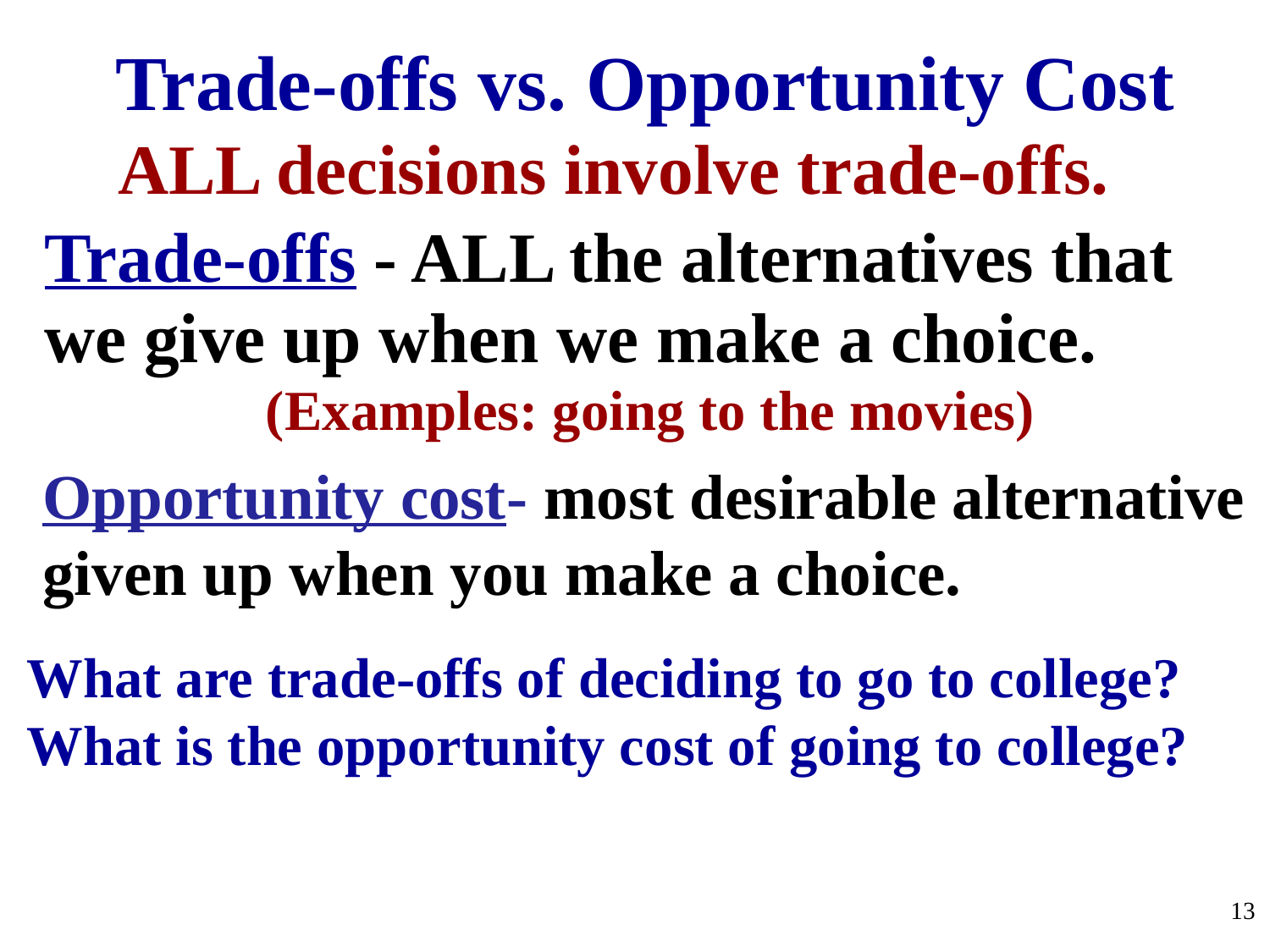

# Trade-offs vs. Opportunity Cost
ALL decisions involve trade-offs.
Trade-offs - ALL the alternatives that we give up when we make a choice.
(Examples: going to the movies)
Opportunity cost- most desirable alternative given up when you make a choice.

 What are trade-offs of deciding to go to college?
 What is the opportunity cost of going to college?

13